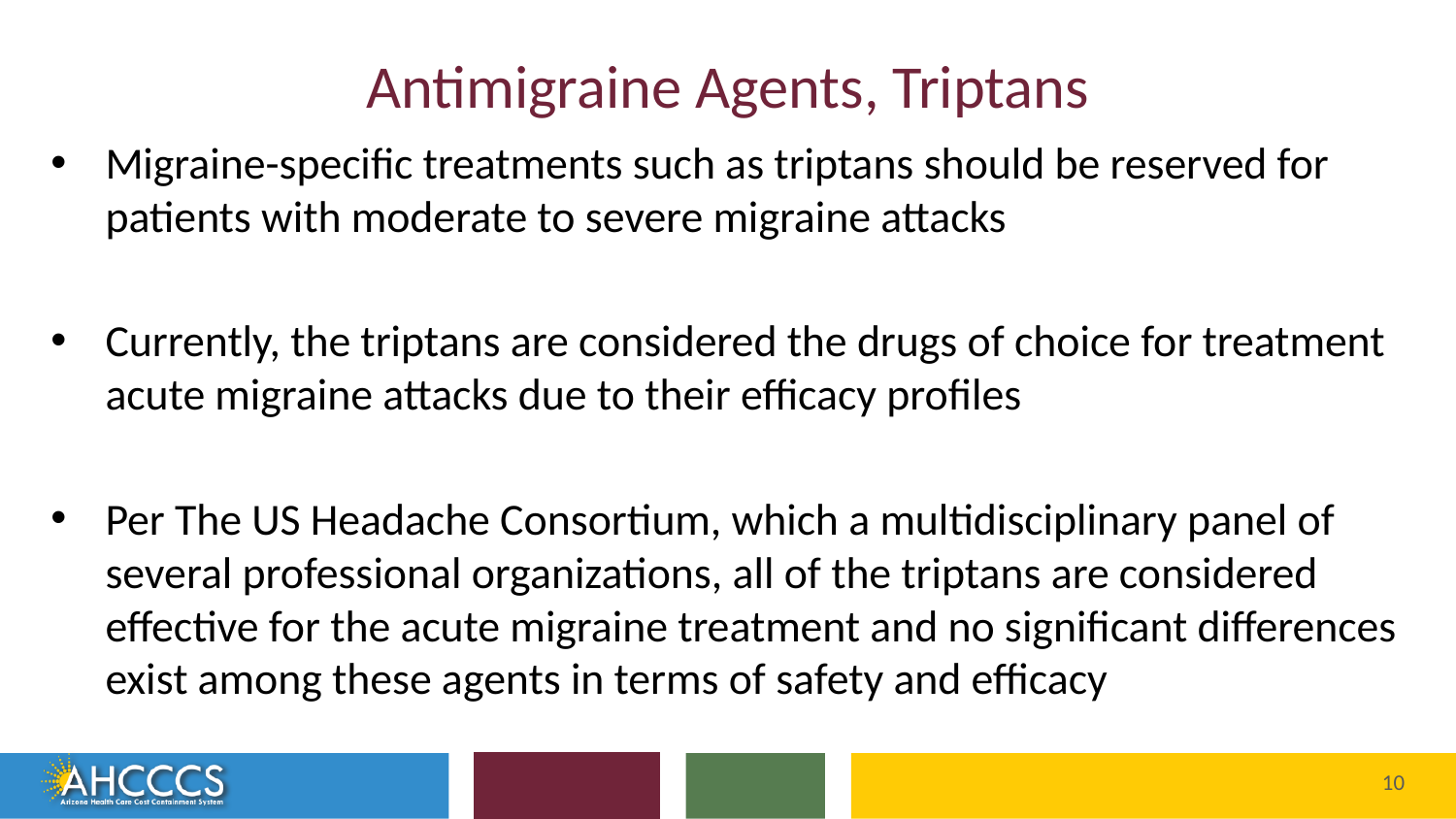

# Antimigraine Agents, Triptans
Migraine-specific treatments such as triptans should be reserved for patients with moderate to severe migraine attacks

Currently, the triptans are considered the drugs of choice for treatment acute migraine attacks due to their efficacy profiles

Per The US Headache Consortium, which a multidisciplinary panel of several professional organizations, all of the triptans are considered effective for the acute migraine treatment and no significant differences exist among these agents in terms of safety and efficacy